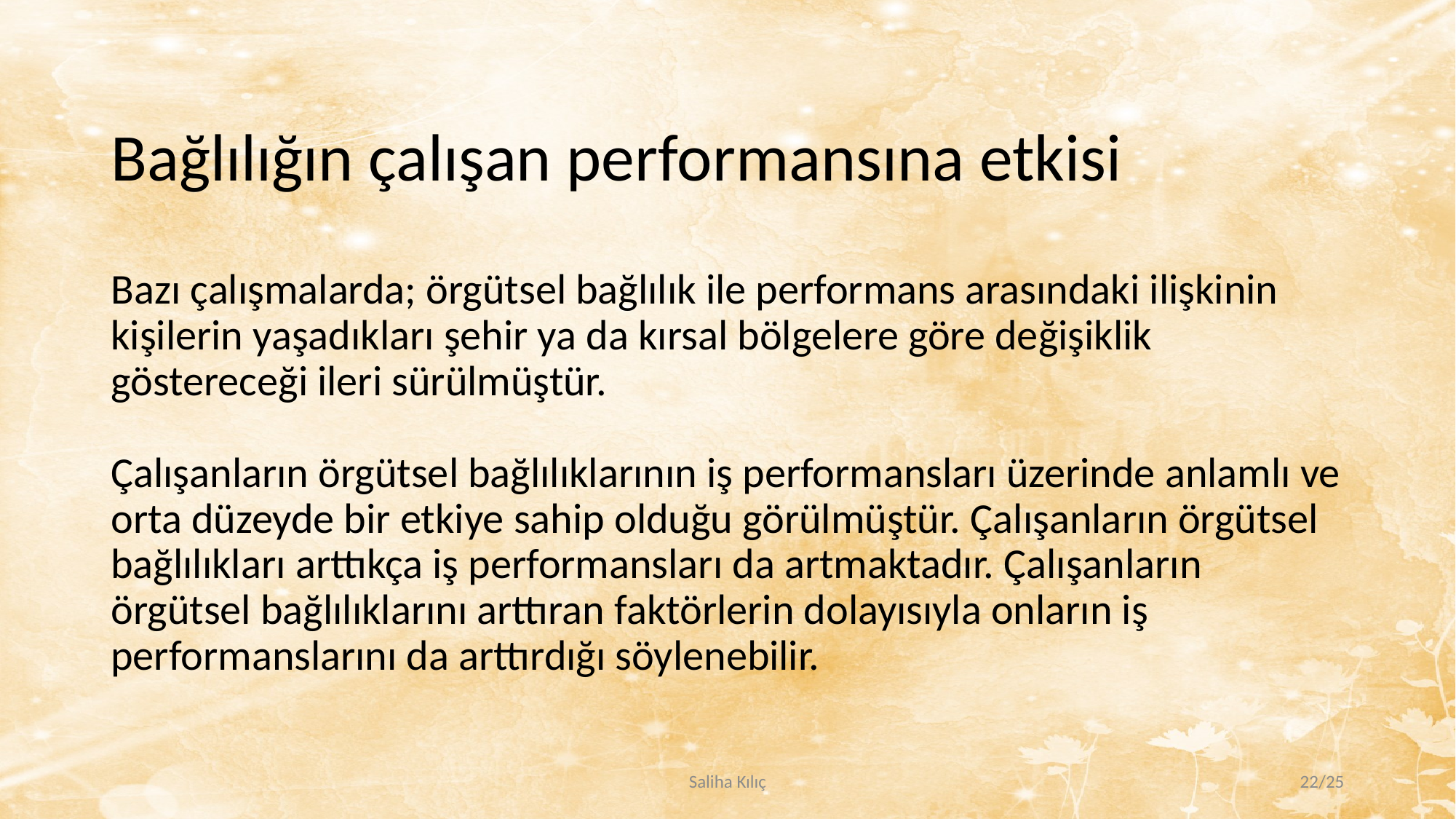

# Bağlılığın çalışan performansına etkisi Bazı çalışmalarda; örgütsel bağlılık ile performans arasındaki ilişkinin kişilerin yaşadıkları şehir ya da kırsal bölgelere göre değişiklik göstereceği ileri sürülmüştür. Çalışanların örgütsel bağlılıklarının iş performansları üzerinde anlamlı ve orta düzeyde bir etkiye sahip olduğu görülmüştür. Çalışanların örgütsel bağlılıkları arttıkça iş performansları da artmaktadır. Çalışanların örgütsel bağlılıklarını arttıran faktörlerin dolayısıyla onların iş performanslarını da arttırdığı söylenebilir.
Saliha Kılıç
22/25